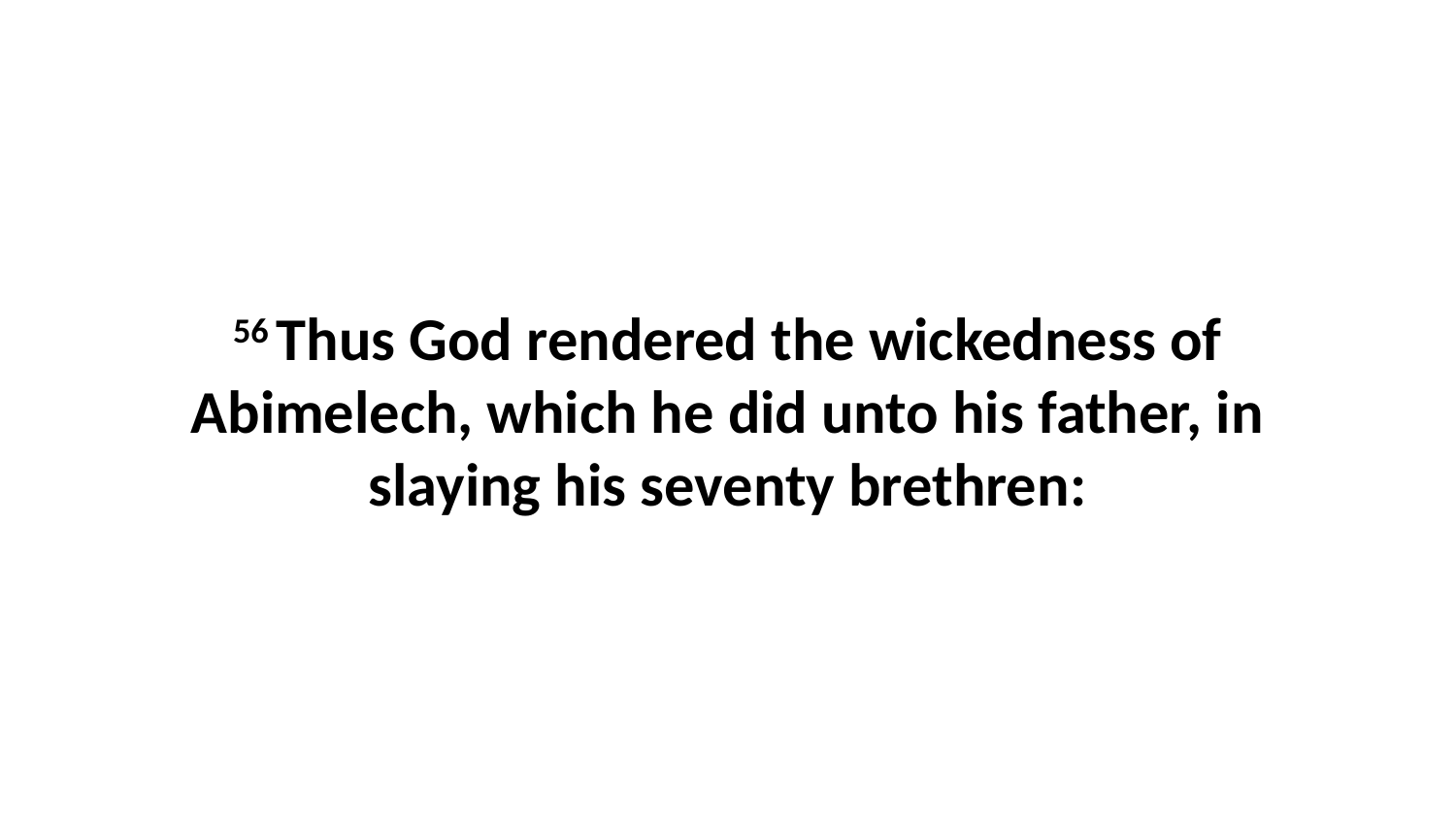

56 Thus God rendered the wickedness of Abimelech, which he did unto his father, in slaying his seventy brethren: